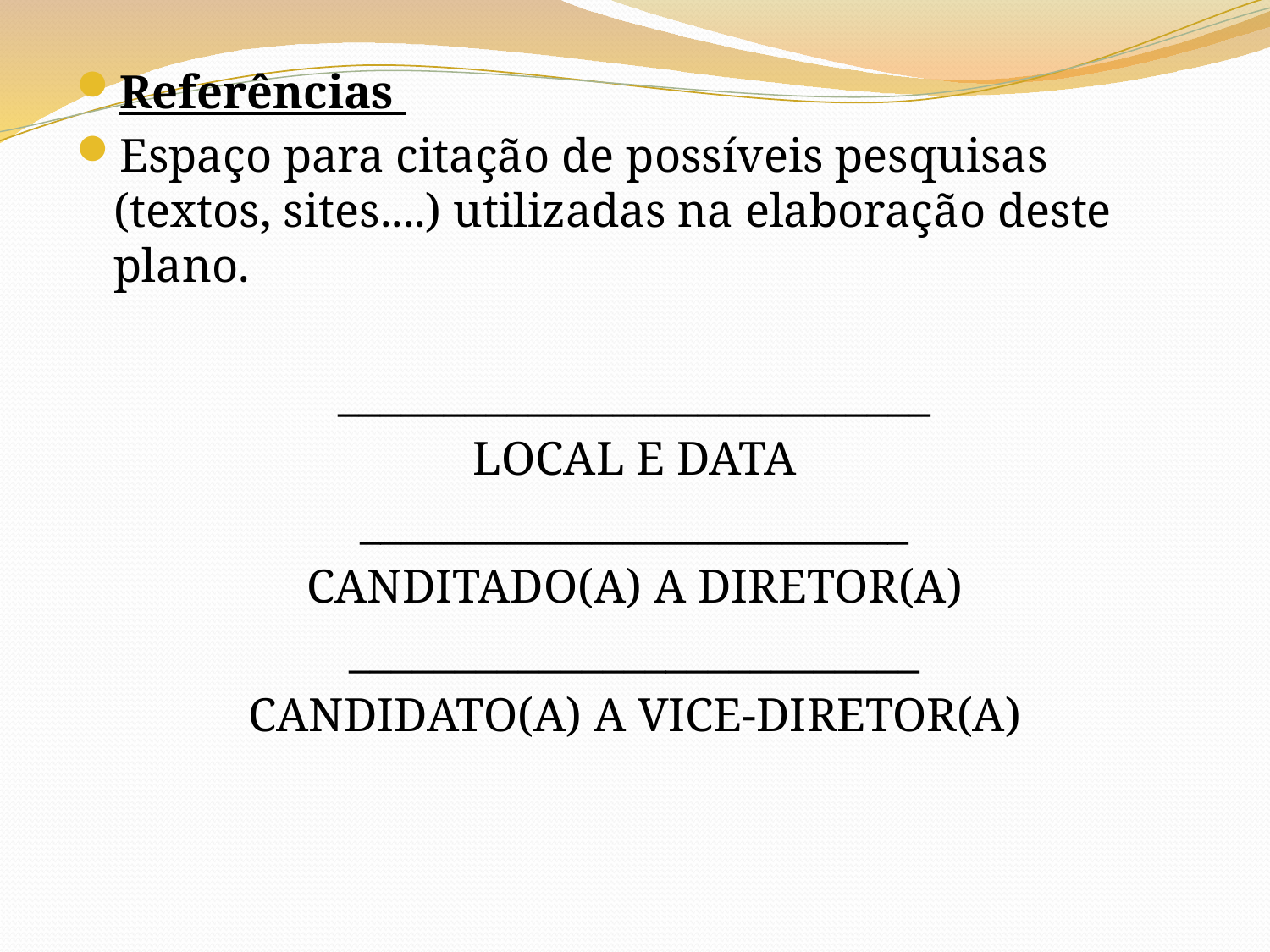

Referências
Espaço para citação de possíveis pesquisas (textos, sites....) utilizadas na elaboração deste plano.

____________________________
LOCAL E DATA
__________________________
CANDITADO(A) A DIRETOR(A)
___________________________
CANDIDATO(A) A VICE-DIRETOR(A)